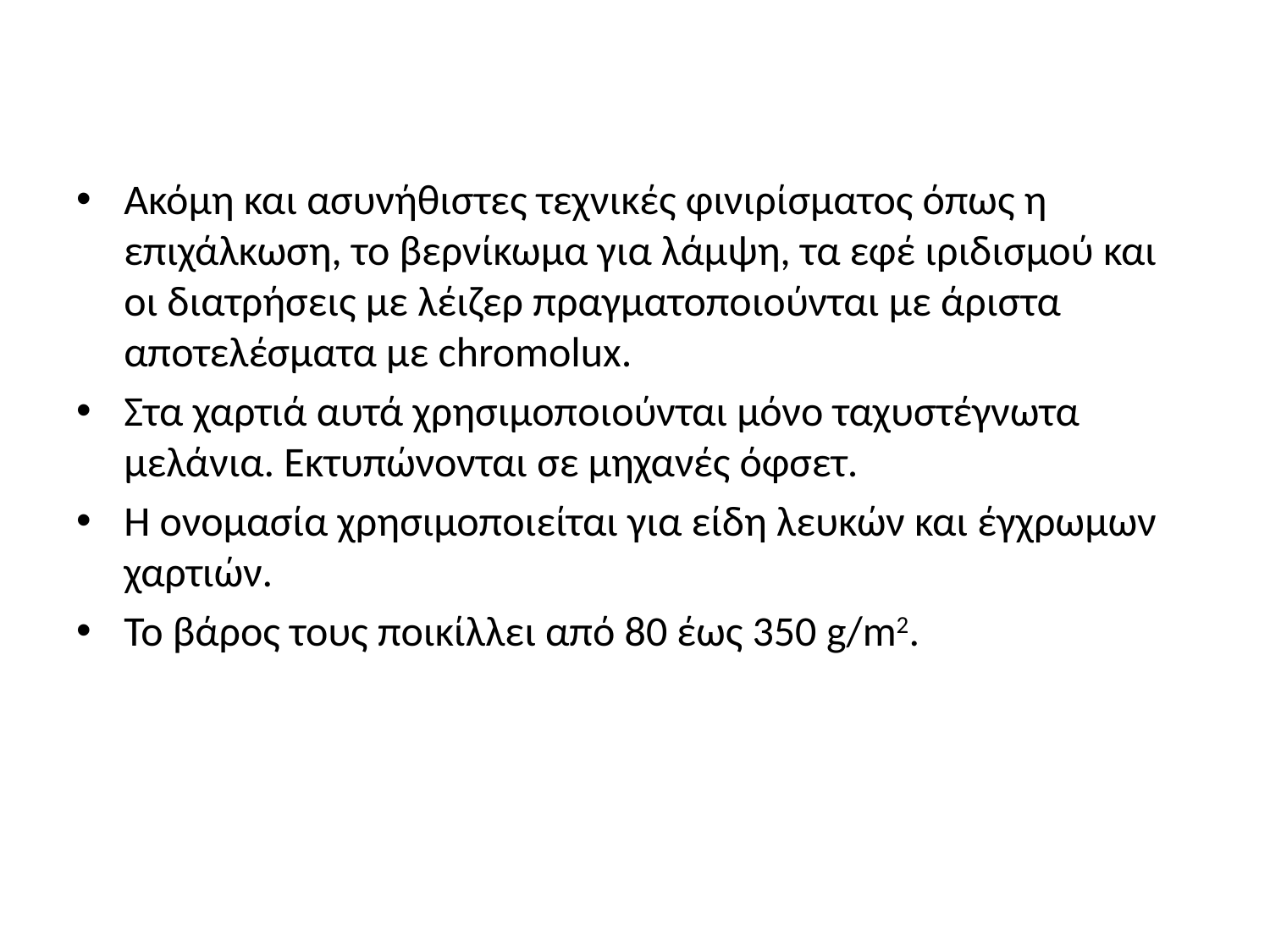

#
Ακόμη και ασυνήθιστες τεχνικές φινιρίσματος όπως η επιχάλκωση, το βερνίκωμα για λάμψη, τα εφέ ιριδισμού και οι διατρήσεις με λέιζερ πραγματοποιούνται με άριστα αποτελέσματα με chromolux.
Στα χαρτιά αυτά χρησιμοποιούνται μόνο ταχυστέγνωτα μελάνια. Εκτυπώνονται σε μηχανές όφσετ.
Η ονομασία χρησιμοποιείται για είδη λευκών και έγχρωμων χαρτιών.
Το βάρος τους ποικίλλει από 80 έως 350 g/m2.